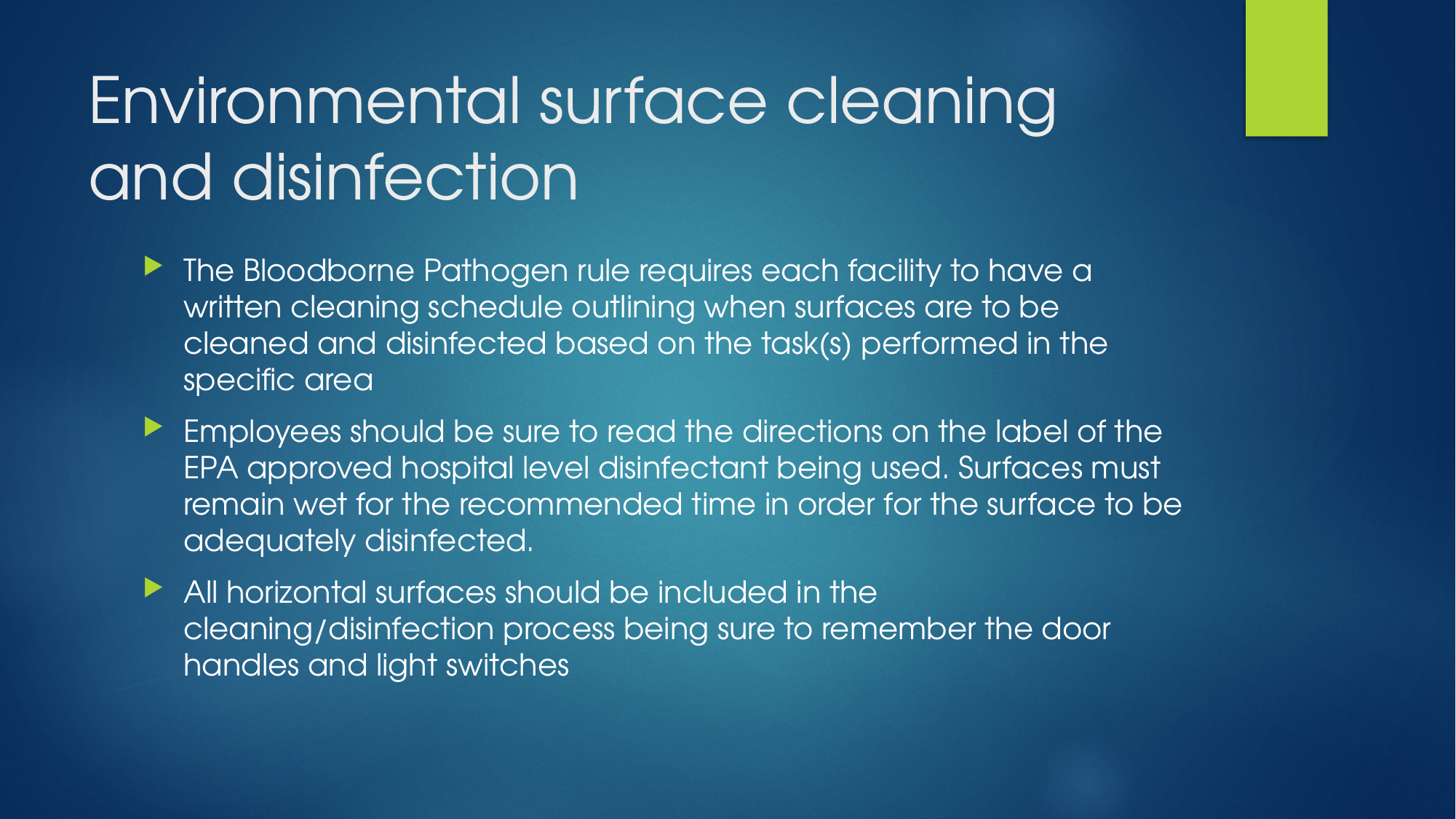

# Environmental surface cleaning and disinfection
The Bloodborne Pathogen rule requires each facility to have a written cleaning schedule outlining when surfaces are to be cleaned and disinfected based on the task(s) performed in the specific area
Employees should be sure to read the directions on the label of the EPA approved hospital level disinfectant being used. Surfaces must remain wet for the recommended time in order for the surface to be adequately disinfected.
All horizontal surfaces should be included in the cleaning/disinfection process being sure to remember the door handles and light switches